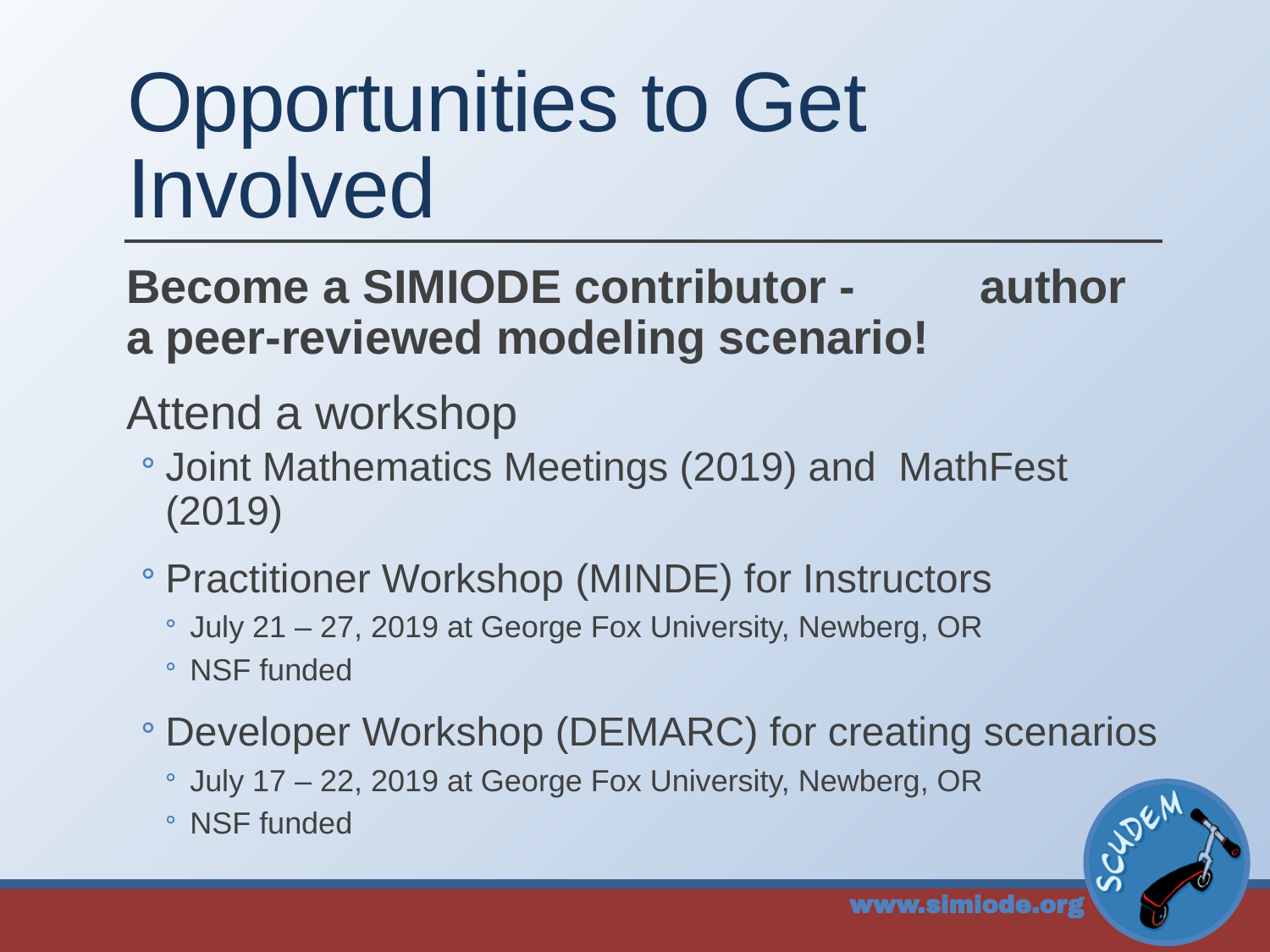

# Opportunities to Get Involved
Become a SIMIODE contributor -  				author a peer-reviewed modeling scenario!
Attend a workshop
Joint Mathematics Meetings (2019) and  MathFest (2019)
Practitioner Workshop (MINDE) for Instructors
July 21 – 27, 2019 at George Fox University, Newberg, OR
NSF funded
Developer Workshop (DEMARC) for creating scenarios
July 17 – 22, 2019 at George Fox University, Newberg, OR
NSF funded